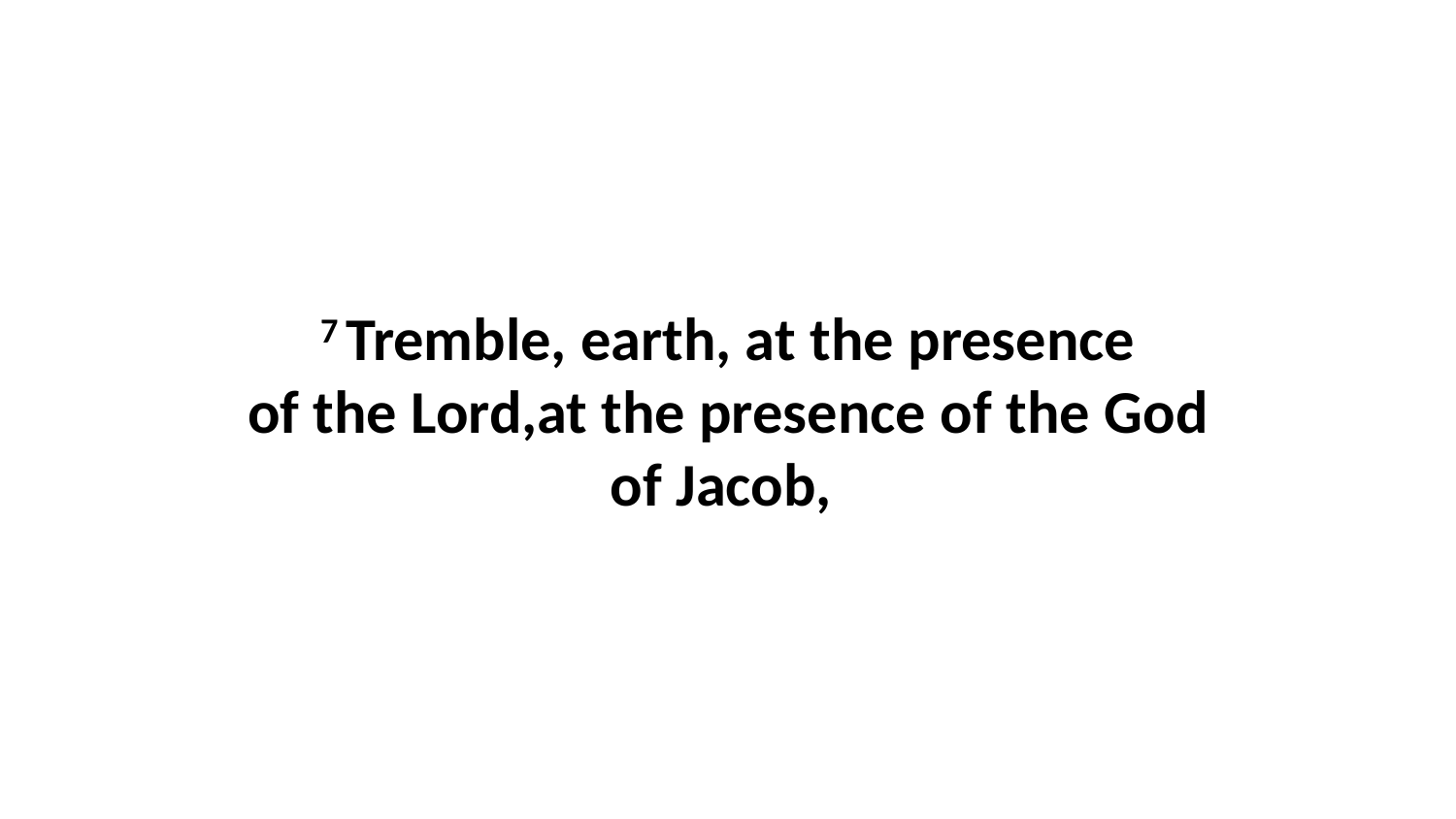

7 Tremble, earth, at the presence of the Lord,at the presence of the God of Jacob,